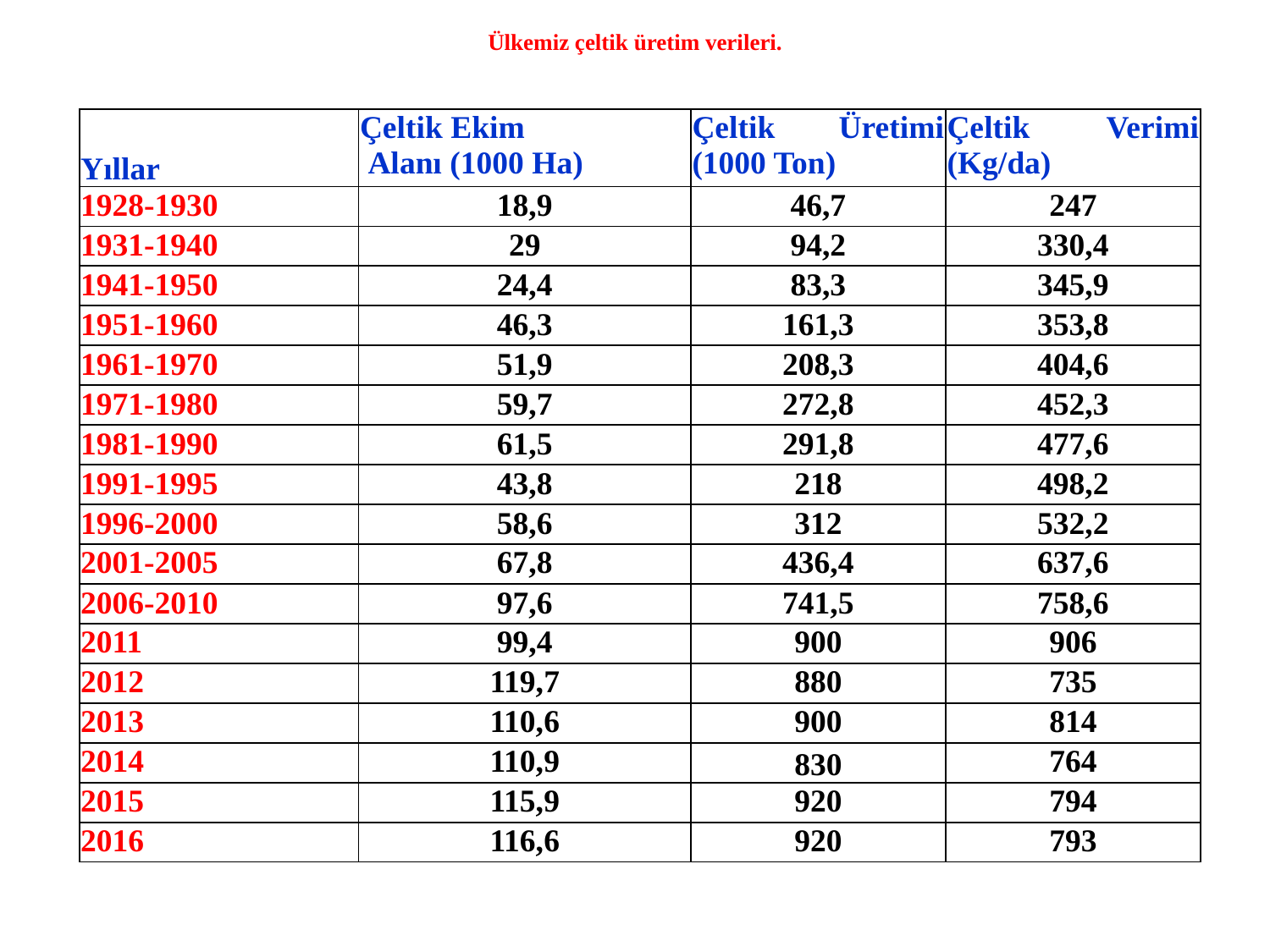

# Ülkemiz çeltik üretim verileri.
| Yıllar | Çeltik Ekim Alanı (1000 Ha) | Çeltik Üretimi (1000 Ton) | Çeltik Verimi (Kg/da) |
| --- | --- | --- | --- |
| 1928-1930 | 18,9 | 46,7 | 247 |
| 1931-1940 | 29 | 94,2 | 330,4 |
| 1941-1950 | 24,4 | 83,3 | 345,9 |
| 1951-1960 | 46,3 | 161,3 | 353,8 |
| 1961-1970 | 51,9 | 208,3 | 404,6 |
| 1971-1980 | 59,7 | 272,8 | 452,3 |
| 1981-1990 | 61,5 | 291,8 | 477,6 |
| 1991-1995 | 43,8 | 218 | 498,2 |
| 1996-2000 | 58,6 | 312 | 532,2 |
| 2001-2005 | 67,8 | 436,4 | 637,6 |
| 2006-2010 | 97,6 | 741,5 | 758,6 |
| 2011 | 99,4 | 900 | 906 |
| 2012 | 119,7 | 880 | 735 |
| 2013 | 110,6 | 900 | 814 |
| 2014 | 110,9 | 830 | 764 |
| 2015 | 115,9 | 920 | 794 |
| 2016 | 116,6 | 920 | 793 |